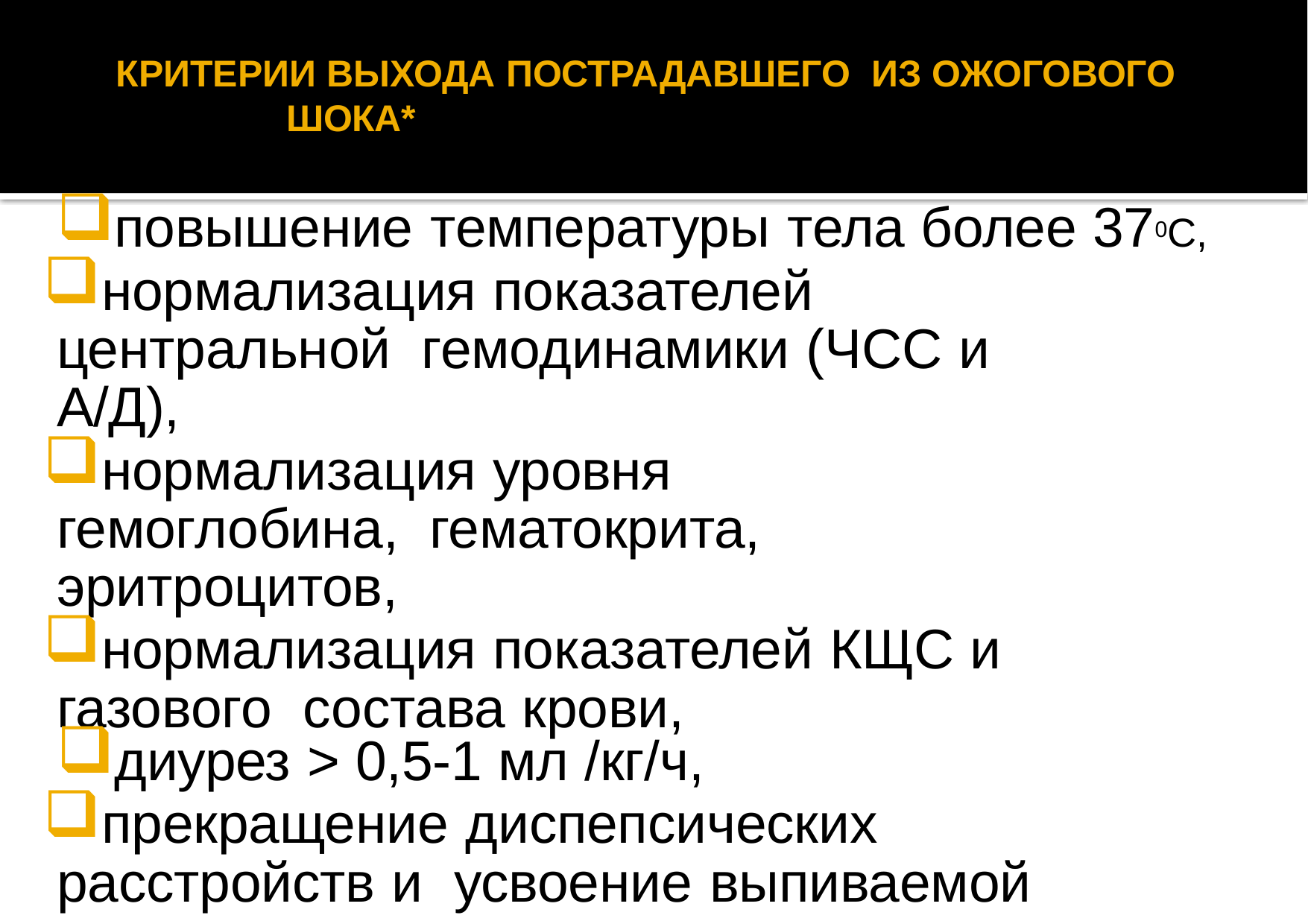

# КРИТЕРИИ ВЫХОДА ПОСТРАДАВШЕГО  ИЗ ОЖОГОВОГО ШОКА*
повышение температуры тела более 370С,
нормализация показателей центральной  гемодинамики (ЧСС и А/Д),
нормализация уровня гемоглобина,  гематокрита, эритроцитов,
нормализация показателей КЩС и газового  состава крови,
диурез > 0,5-1 мл /кг/ч,
прекращение диспепсических расстройств и  усвоение выпиваемой жидкости.

*Продолжительность ожогового шока в среднем от 1 до 3-х суток.